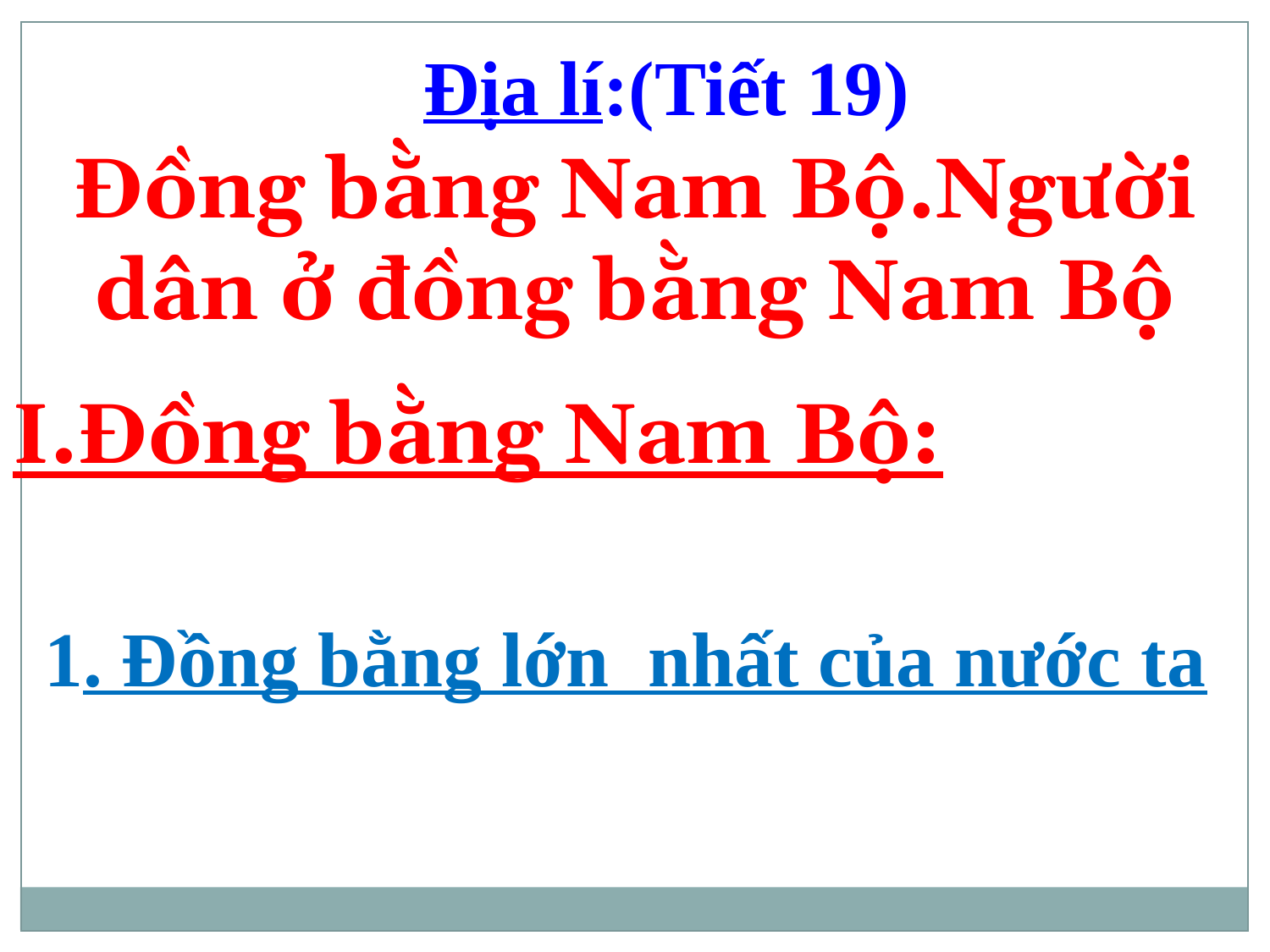

Địa lí:(Tiết 19)

Đồng bằng Nam Bộ.Người dân ở đồng bằng Nam Bộ
I.Đồng bằng Nam Bộ:

1. Đồng bằng lớn  nhất của nước ta